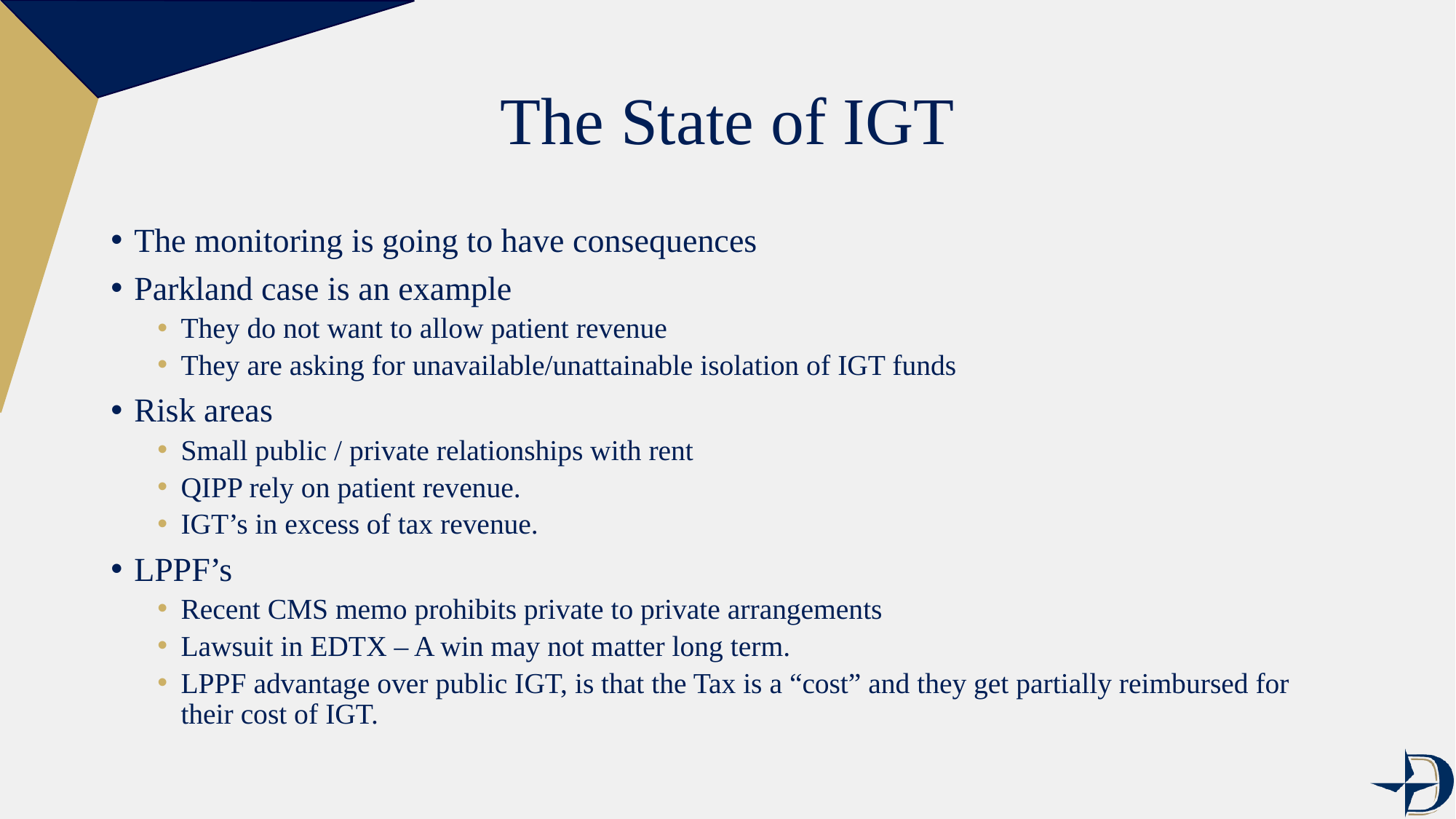

# The State of IGT
The monitoring is going to have consequences
Parkland case is an example
They do not want to allow patient revenue
They are asking for unavailable/unattainable isolation of IGT funds
Risk areas
Small public / private relationships with rent
QIPP rely on patient revenue.
IGT’s in excess of tax revenue.
LPPF’s
Recent CMS memo prohibits private to private arrangements
Lawsuit in EDTX – A win may not matter long term.
LPPF advantage over public IGT, is that the Tax is a “cost” and they get partially reimbursed for their cost of IGT.